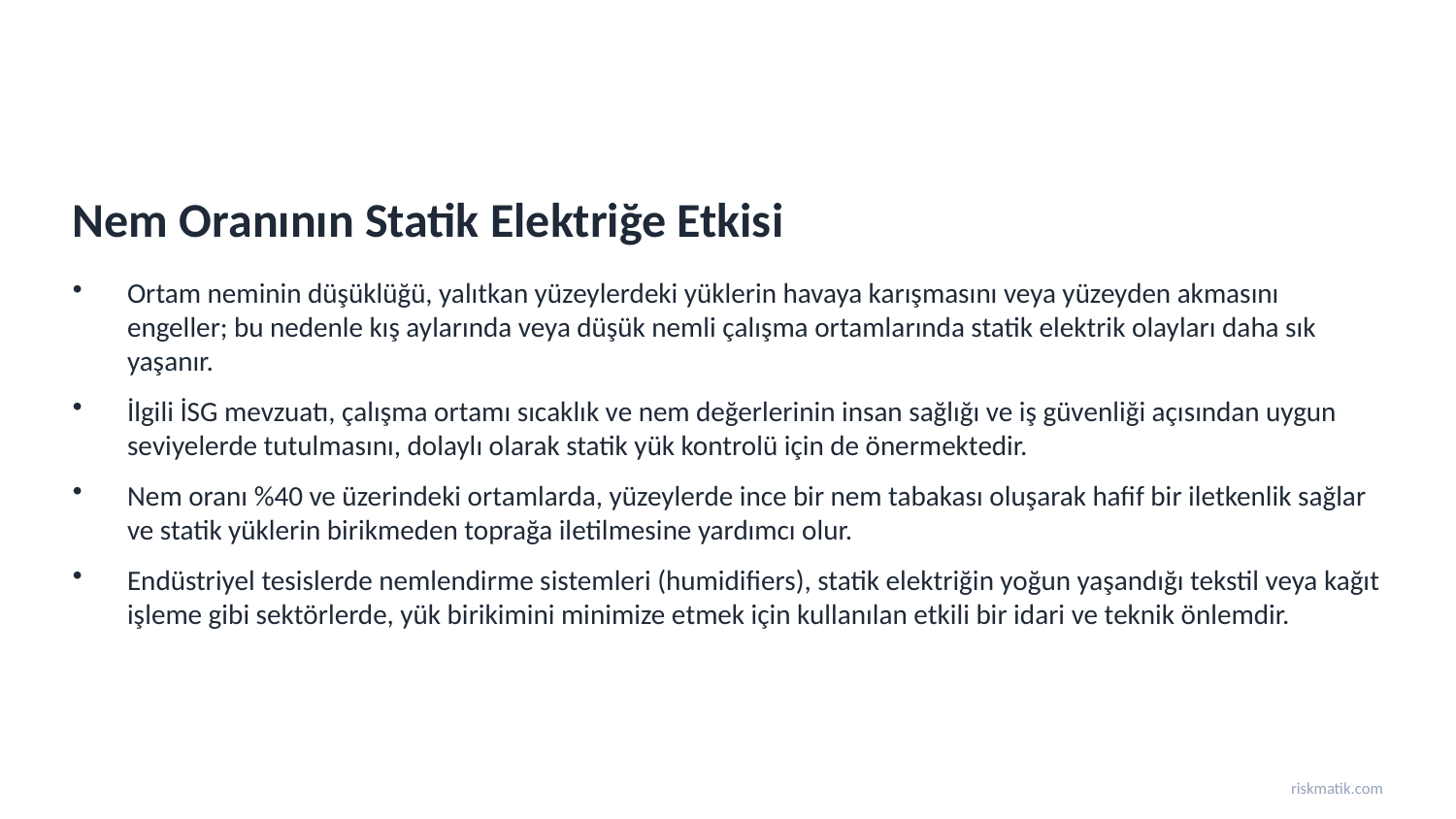

Nem Oranının Statik Elektriğe Etkisi
Ortam neminin düşüklüğü, yalıtkan yüzeylerdeki yüklerin havaya karışmasını veya yüzeyden akmasını engeller; bu nedenle kış aylarında veya düşük nemli çalışma ortamlarında statik elektrik olayları daha sık yaşanır.
İlgili İSG mevzuatı, çalışma ortamı sıcaklık ve nem değerlerinin insan sağlığı ve iş güvenliği açısından uygun seviyelerde tutulmasını, dolaylı olarak statik yük kontrolü için de önermektedir.
Nem oranı %40 ve üzerindeki ortamlarda, yüzeylerde ince bir nem tabakası oluşarak hafif bir iletkenlik sağlar ve statik yüklerin birikmeden toprağa iletilmesine yardımcı olur.
Endüstriyel tesislerde nemlendirme sistemleri (humidifiers), statik elektriğin yoğun yaşandığı tekstil veya kağıt işleme gibi sektörlerde, yük birikimini minimize etmek için kullanılan etkili bir idari ve teknik önlemdir.
riskmatik.com